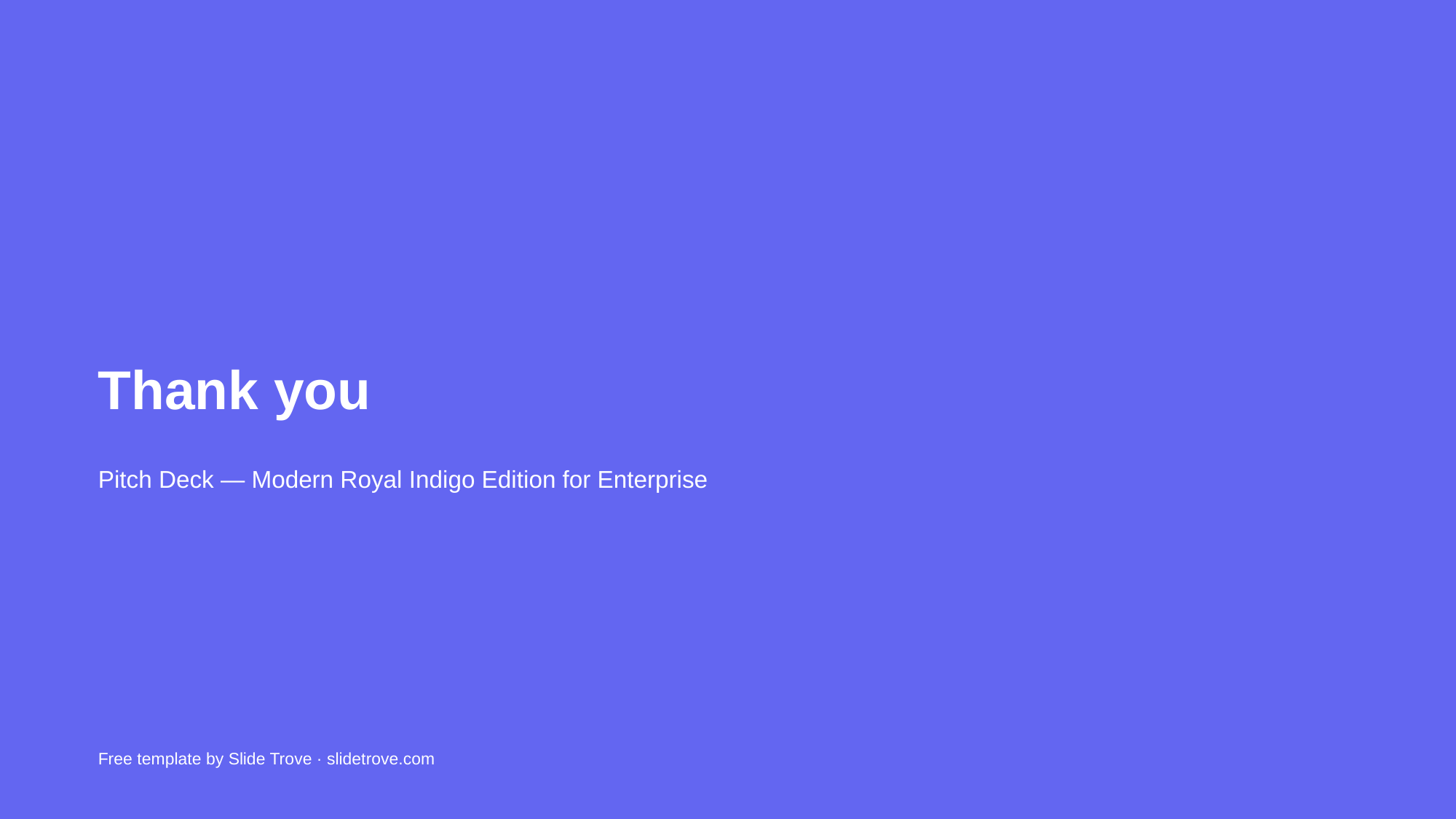

Thank you
Pitch Deck — Modern Royal Indigo Edition for Enterprise
Free template by Slide Trove · slidetrove.com